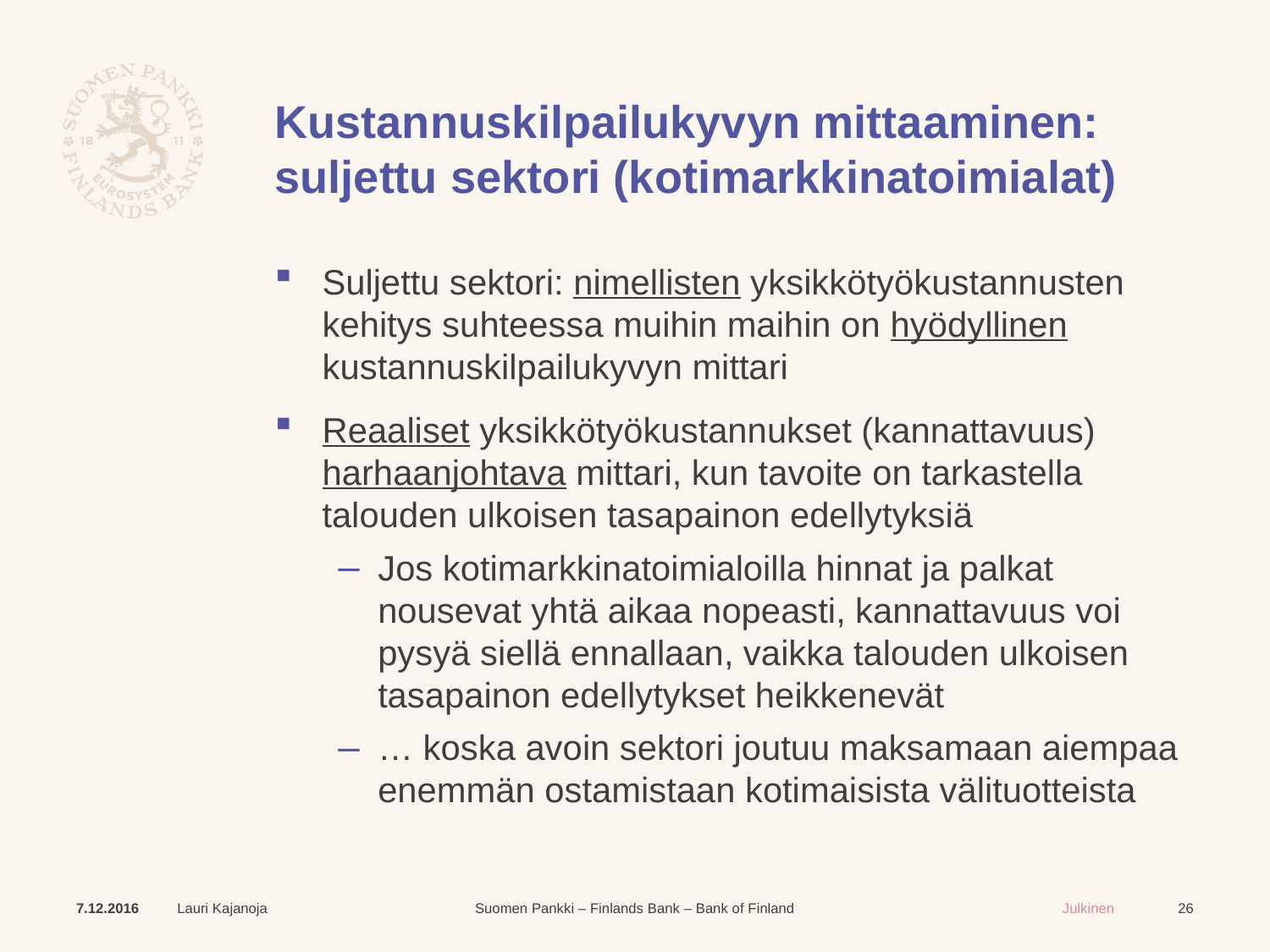

# Kustannuskilpailukyvyn mittaaminen: suljettu sektori (kotimarkkinatoimialat)
Suljettu sektori: nimellisten yksikkötyökustannusten kehitys suhteessa muihin maihin on hyödyllinen kustannuskilpailukyvyn mittari
Reaaliset yksikkötyökustannukset (kannattavuus) harhaanjohtava mittari, kun tavoite on tarkastella talouden ulkoisen tasapainon edellytyksiä
Jos kotimarkkinatoimialoilla hinnat ja palkat nousevat yhtä aikaa nopeasti, kannattavuus voi pysyä siellä ennallaan, vaikka talouden ulkoisen tasapainon edellytykset heikkenevät
… koska avoin sektori joutuu maksamaan aiempaa enemmän ostamistaan kotimaisista välituotteista
7.12.2016
Lauri Kajanoja
26